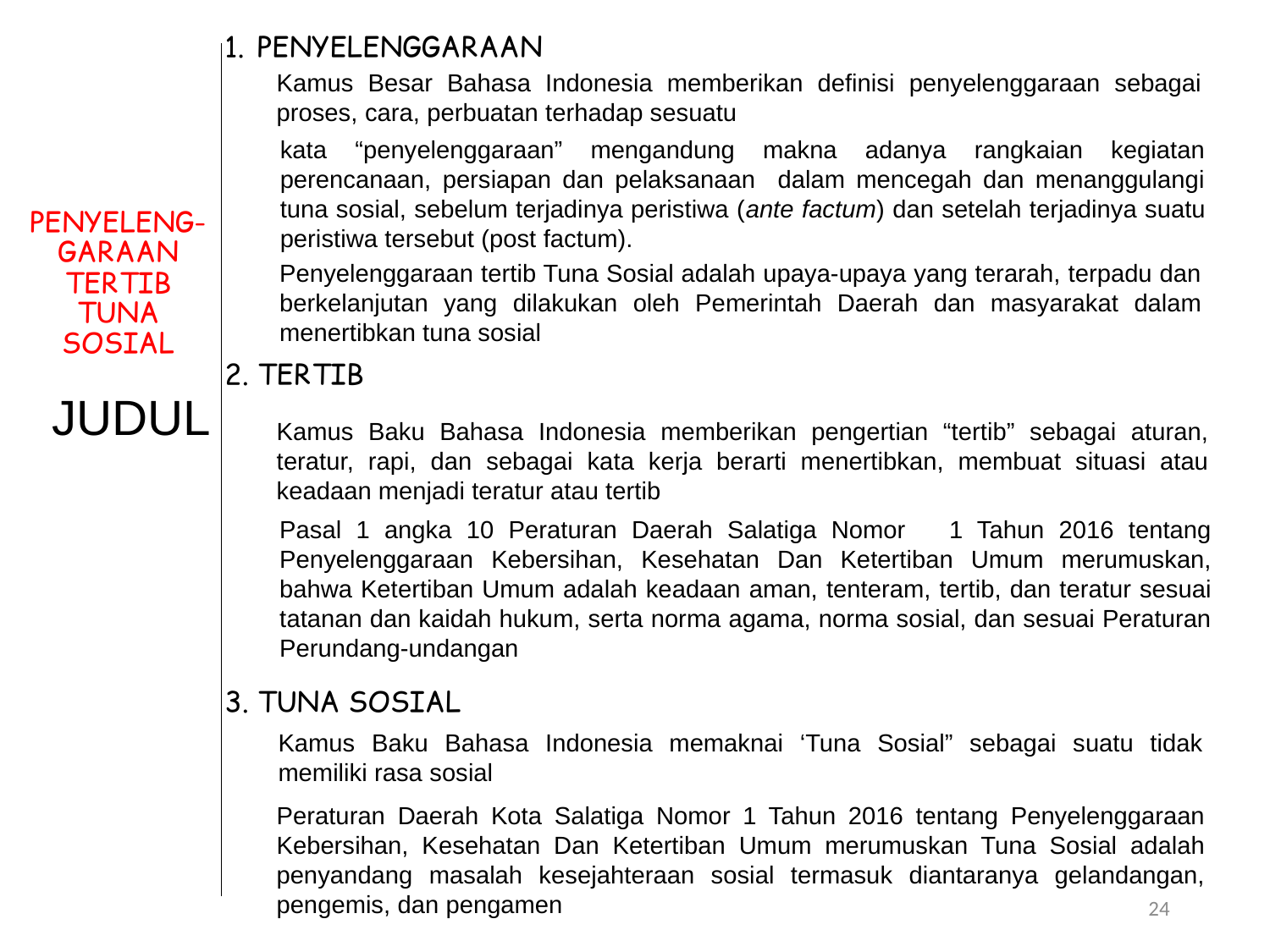

PENYELENGGARAAN

TERTIB

3. TUNA SOSIAL
Kamus Besar Bahasa Indonesia memberikan definisi penyelenggaraan sebagai proses, cara, perbuatan terhadap sesuatu
kata “penyelenggaraan” mengandung makna adanya rangkaian kegiatan perencanaan, persiapan dan pelaksanaan  dalam mencegah dan menanggulangi tuna sosial, sebelum terjadinya peristiwa (ante factum) dan setelah terjadinya suatu peristiwa tersebut (post factum).
PENYELENG-GARAAN TERTIB TUNA SOSIAL
Penyelenggaraan tertib Tuna Sosial adalah upaya-upaya yang terarah, terpadu dan berkelanjutan yang dilakukan oleh Pemerintah Daerah dan masyarakat dalam menertibkan tuna sosial
# JUDUL
Kamus Baku Bahasa Indonesia memberikan pengertian “tertib” sebagai aturan, teratur, rapi, dan sebagai kata kerja berarti menertibkan, membuat situasi atau keadaan menjadi teratur atau tertib
Pasal 1 angka 10 Peraturan Daerah Salatiga Nomor   1 Tahun 2016 tentang Penyelenggaraan Kebersihan, Kesehatan Dan Ketertiban Umum merumuskan, bahwa Ketertiban Umum adalah keadaan aman, tenteram, tertib, dan teratur sesuai tatanan dan kaidah hukum, serta norma agama, norma sosial, dan sesuai Peraturan Perundang-undangan
Kamus Baku Bahasa Indonesia memaknai ‘Tuna Sosial” sebagai suatu tidak memiliki rasa sosial
Peraturan Daerah Kota Salatiga Nomor 1 Tahun 2016 tentang Penyelenggaraan Kebersihan, Kesehatan Dan Ketertiban Umum merumuskan Tuna Sosial adalah penyandang masalah kesejahteraan sosial termasuk diantaranya gelandangan, pengemis, dan pengamen
24